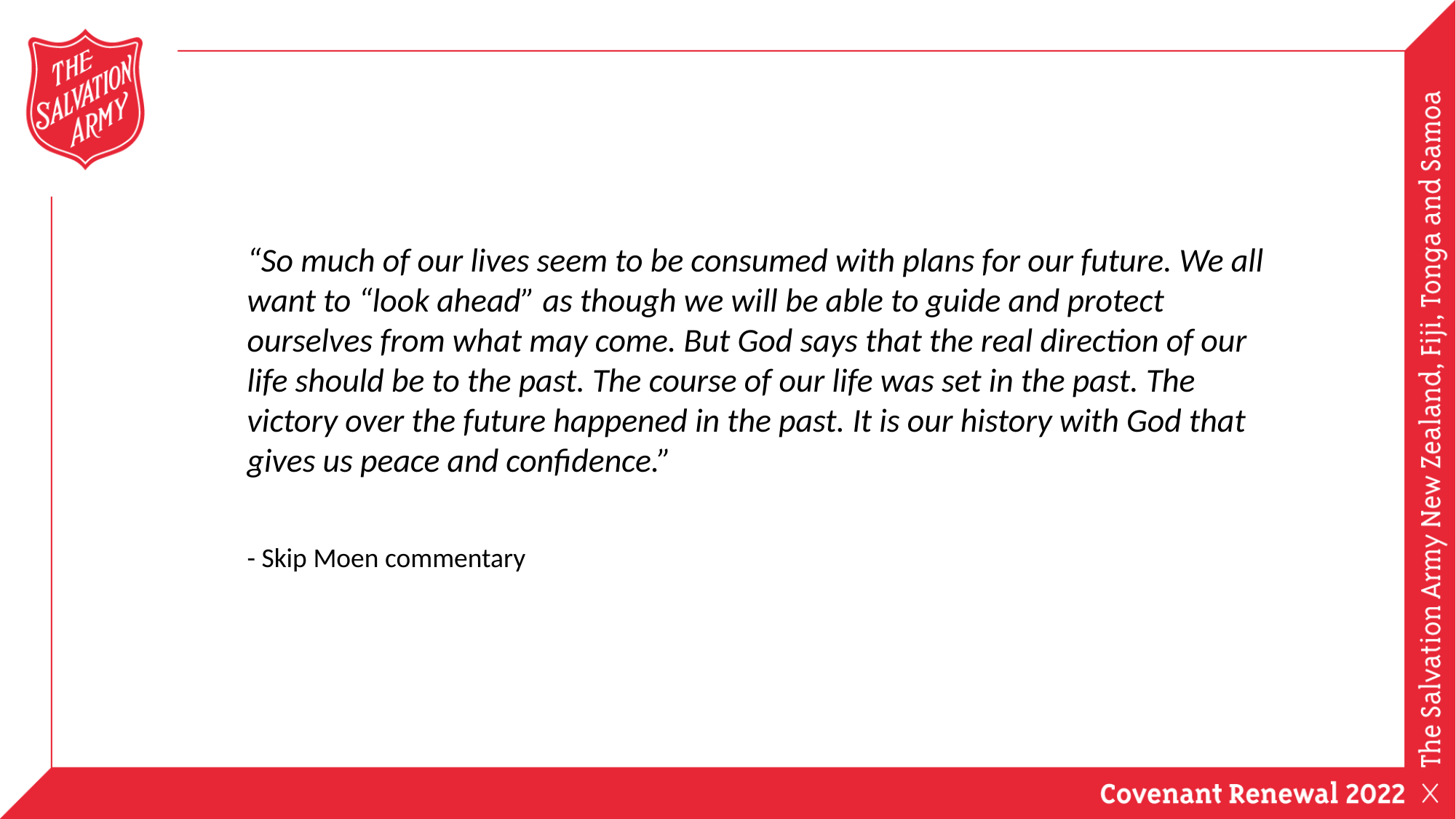

“So much of our lives seem to be consumed with plans for our future. We all want to “look ahead” as though we will be able to guide and protect ourselves from what may come. But God says that the real direction of our life should be to the past. The course of our life was set in the past. The victory over the future happened in the past. It is our history with God that gives us peace and confidence.”

- Skip Moen commentary